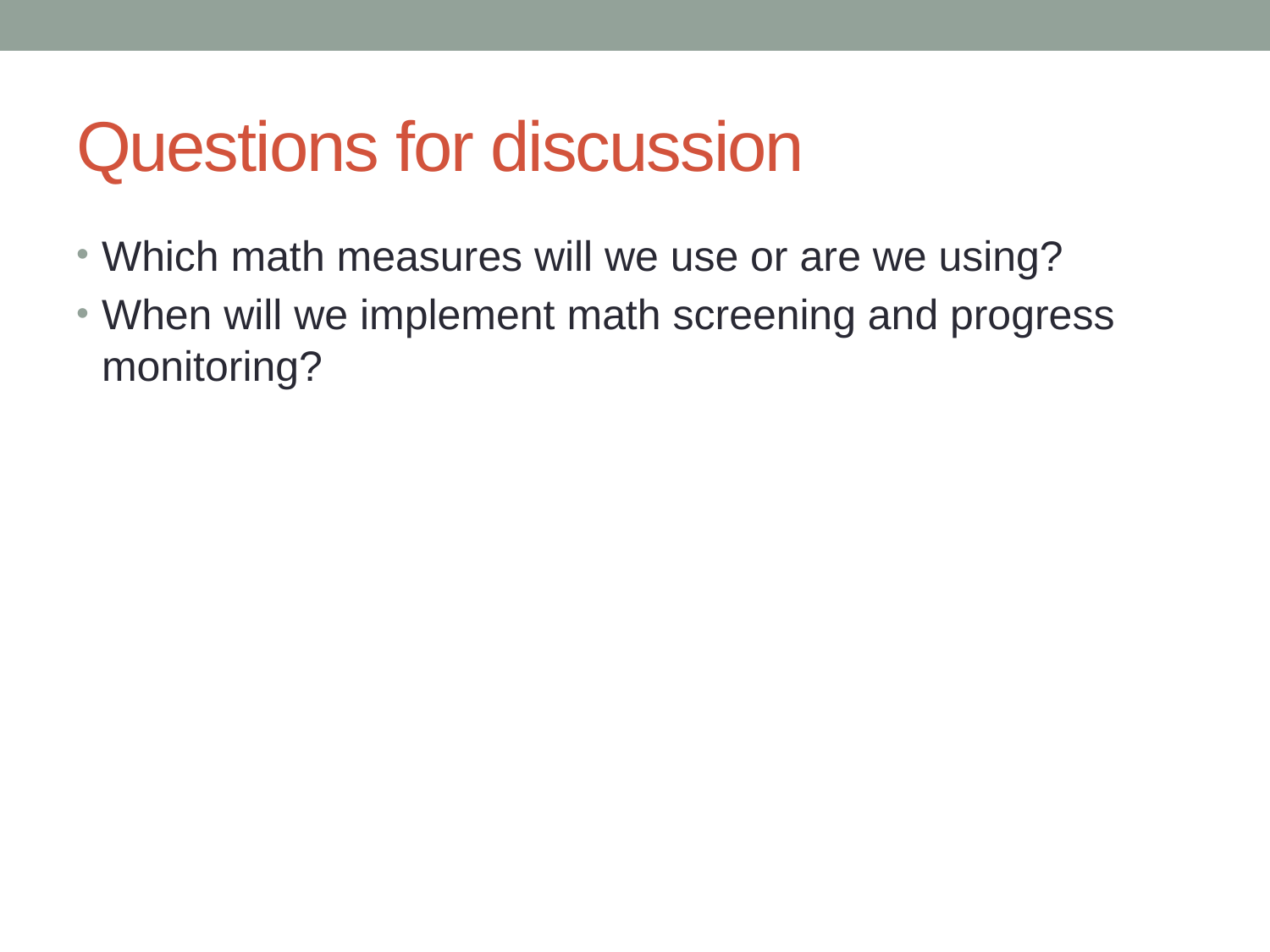

# Questions for discussion
Which math measures will we use or are we using?
When will we implement math screening and progress monitoring?